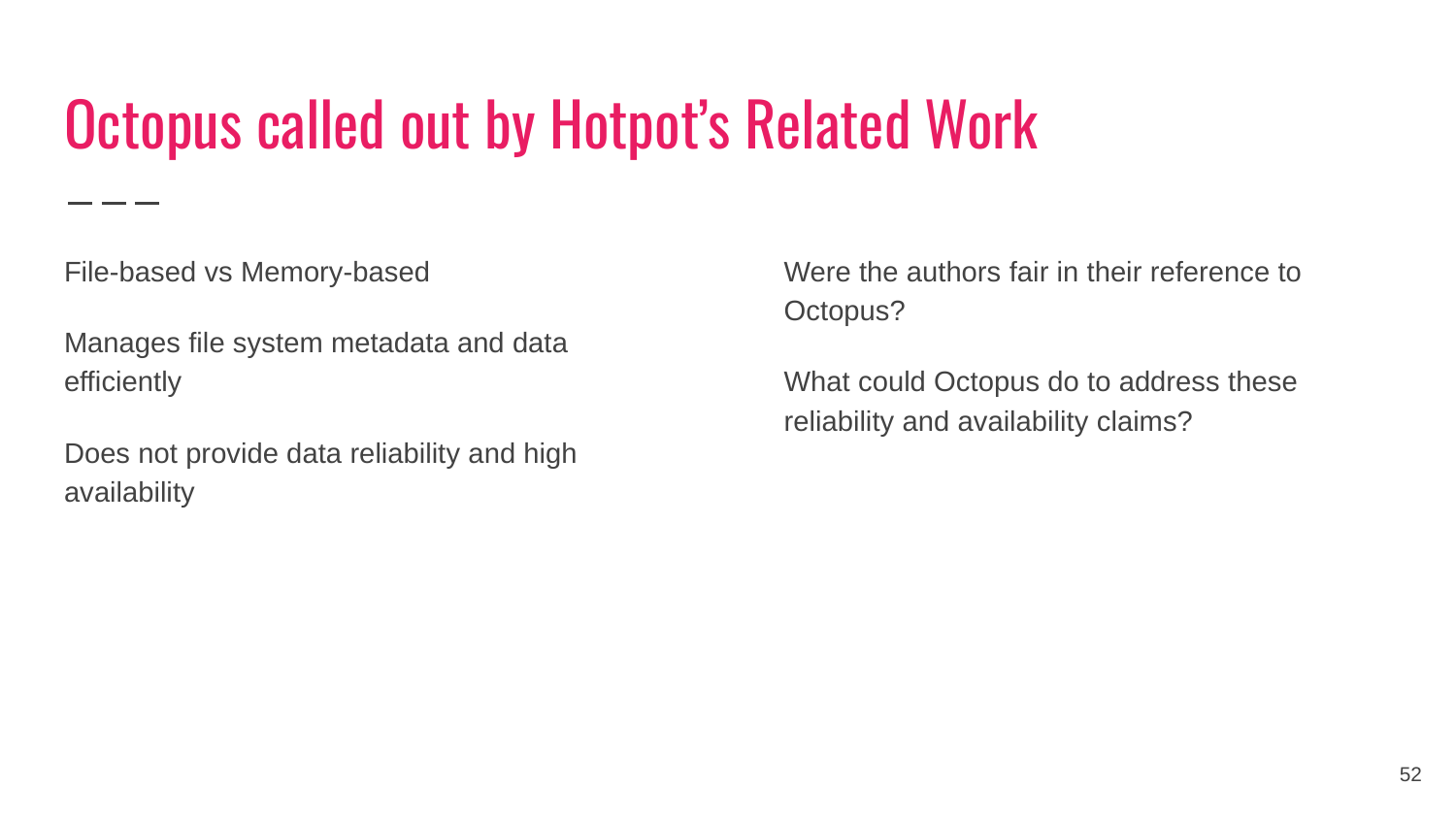

# Octopus called out by Hotpot’s Related Work
File-based vs Memory-based
Manages file system metadata and data efficiently
Does not provide data reliability and high availability

Were the authors fair in their reference to Octopus?
What could Octopus do to address these reliability and availability claims?
52